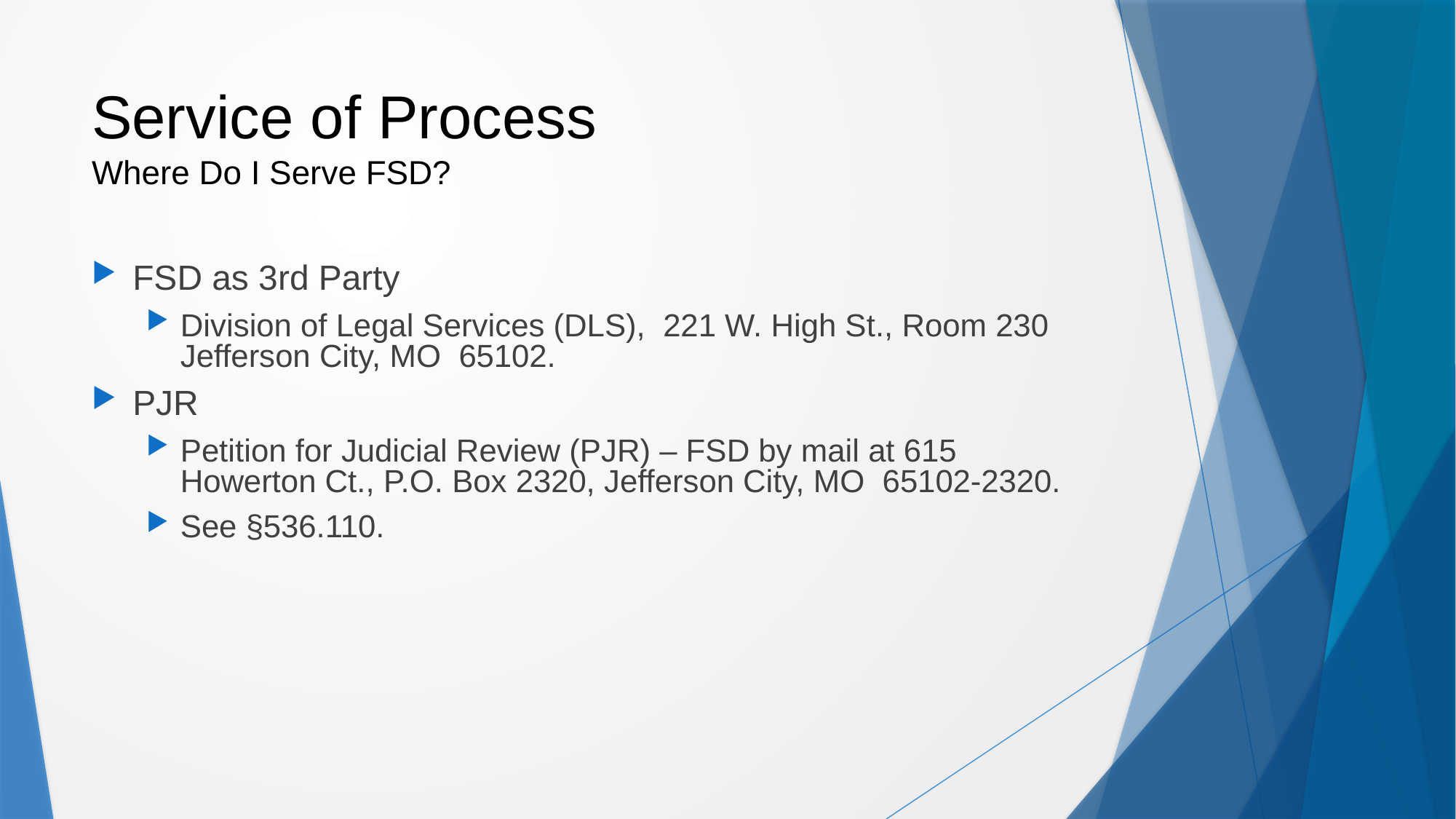

# Service of Process Where Do I Serve FSD?
FSD as 3rd Party
Division of Legal Services (DLS),  221 W. High St., Room 230 Jefferson City, MO  65102.
PJR
Petition for Judicial Review (PJR) – FSD by mail at 615 Howerton Ct., P.O. Box 2320, Jefferson City, MO  65102-2320.
See §536.110.